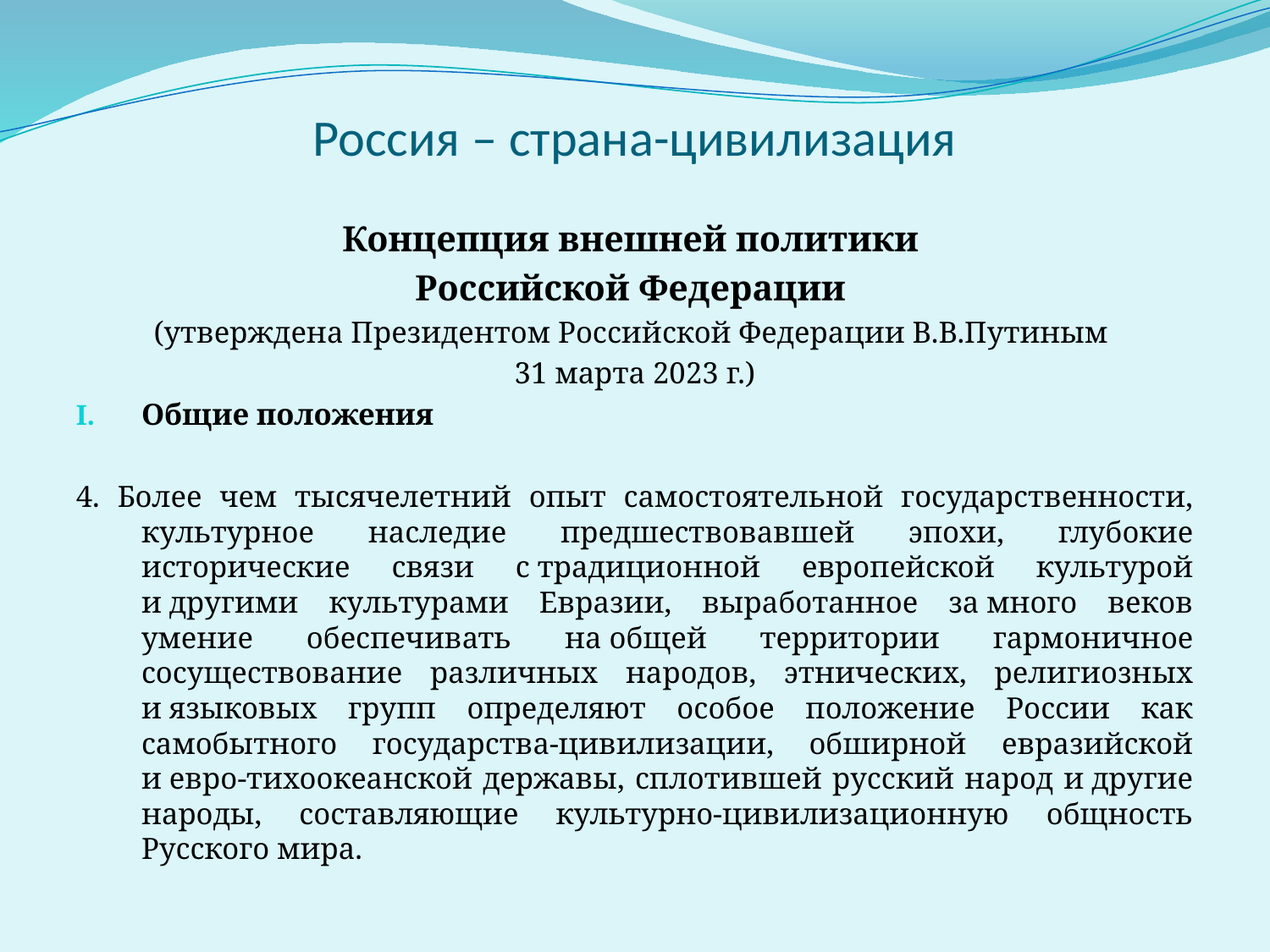

# Россия – страна-цивилизация

Концепция внешней политики
Российской Федерации
(утверждена Президентом Российской Федерации В.В.Путиным
31 марта 2023 г.)
Общие положения

4. Более чем тысячелетний опыт самостоятельной государственности, культурное наследие предшествовавшей эпохи, глубокие исторические связи с традиционной европейской культурой и другими культурами Евразии, выработанное за много веков умение обеспечивать на общей территории гармоничное сосуществование различных народов, этнических, религиозных и языковых групп определяют особое положение России как самобытного государства-цивилизации, обширной евразийской и евро-тихоокеанской державы, сплотившей русский народ и другие народы, составляющие культурно-цивилизационную общность Русского мира.